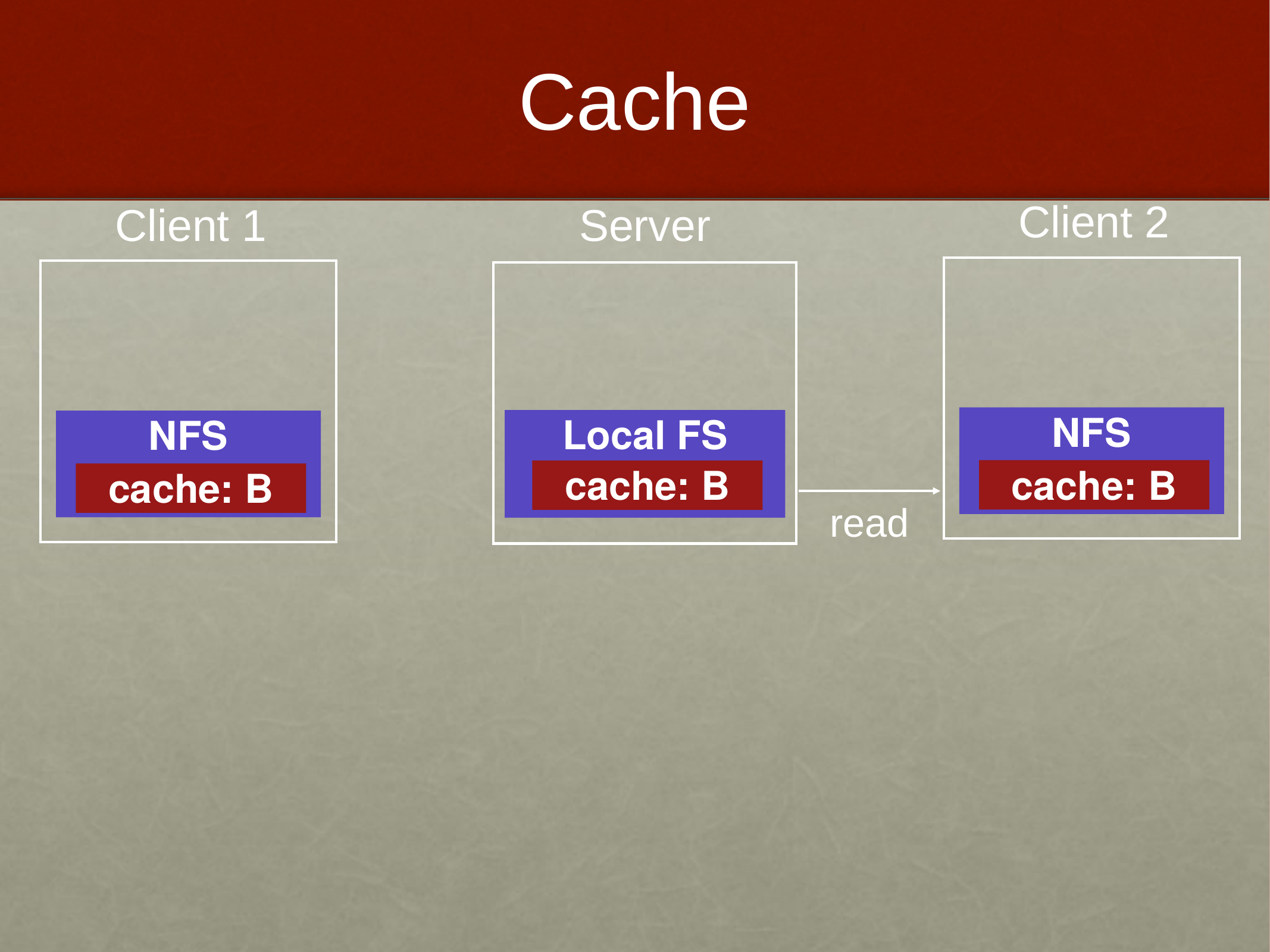

# Cache
Client 2
Client 1
Server

NFS
Local FS
NFS
cache: B
cache: B
cache: B

read